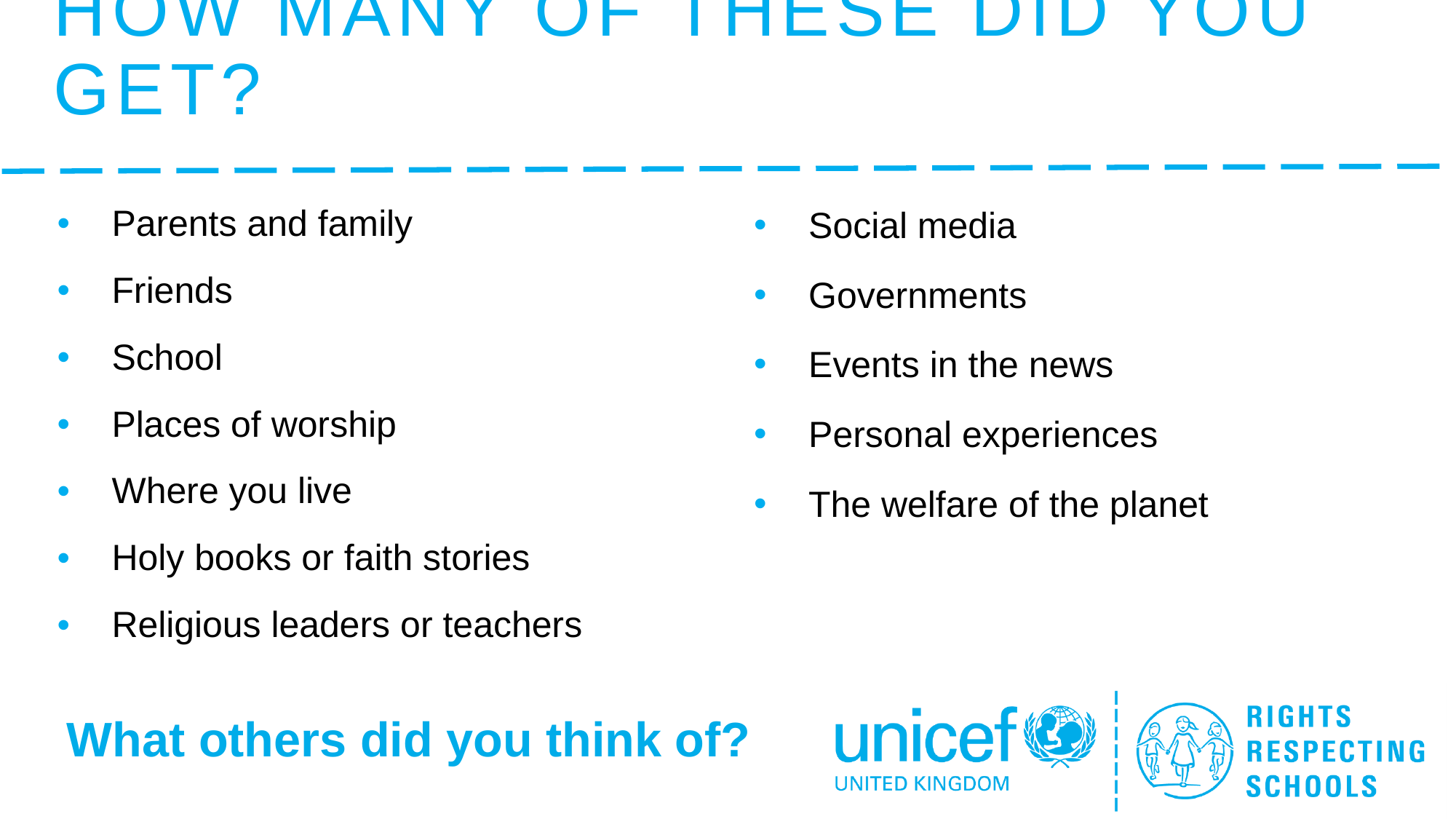

# How many of these did you get?
Parents and family
Friends
School
Places of worship
Where you live
Holy books or faith stories
Religious leaders or teachers
Social media
Governments
Events in the news
Personal experiences
The welfare of the planet
What others did you think of?